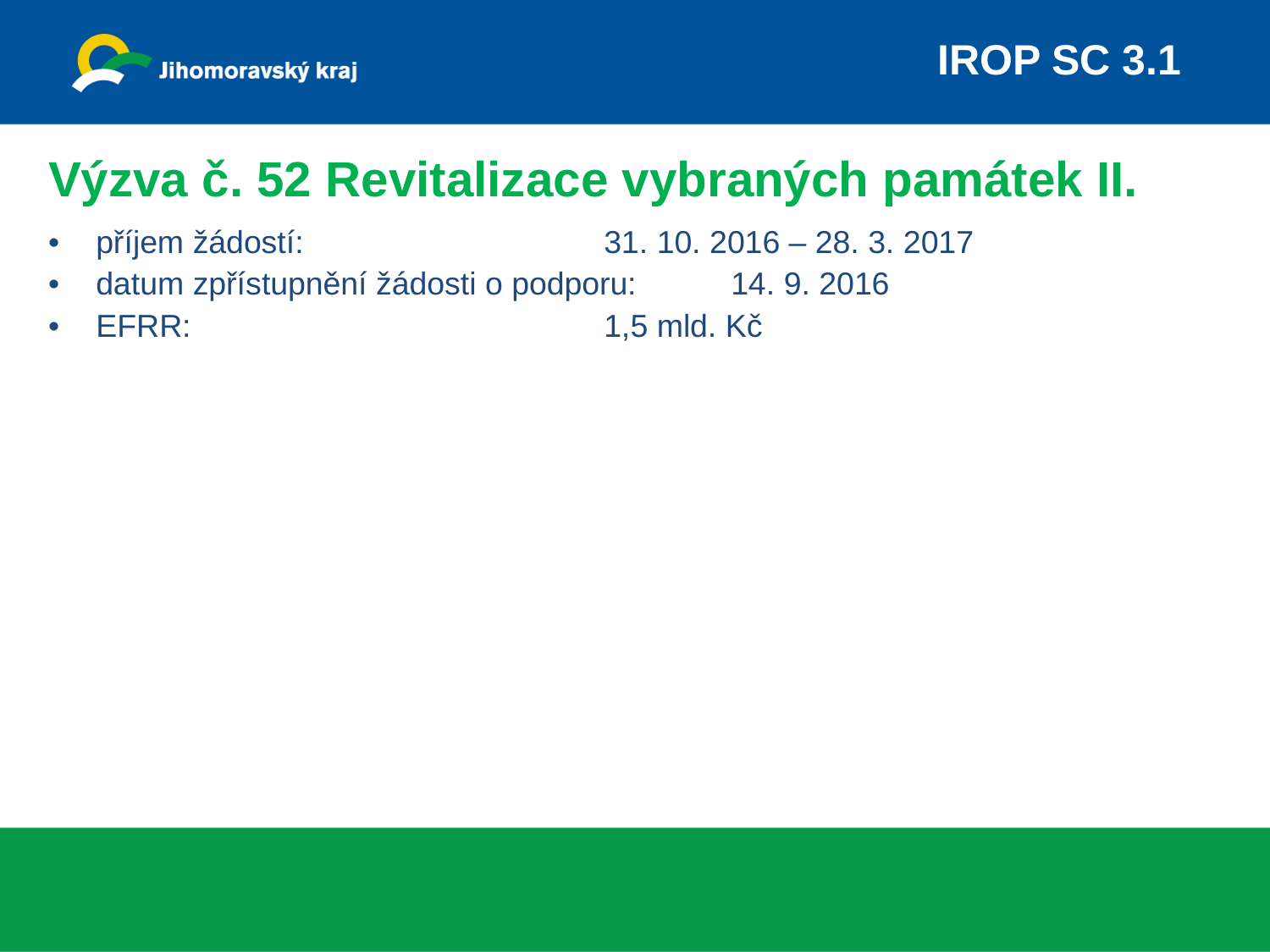

IROP SC 3.1

Výzva č. 52 Revitalizace vybraných památek II.
příjem žádostí: 			31. 10. 2016 – 28. 3. 2017
datum zpřístupnění žádosti o podporu:	14. 9. 2016
EFRR: 				1,5 mld. Kč